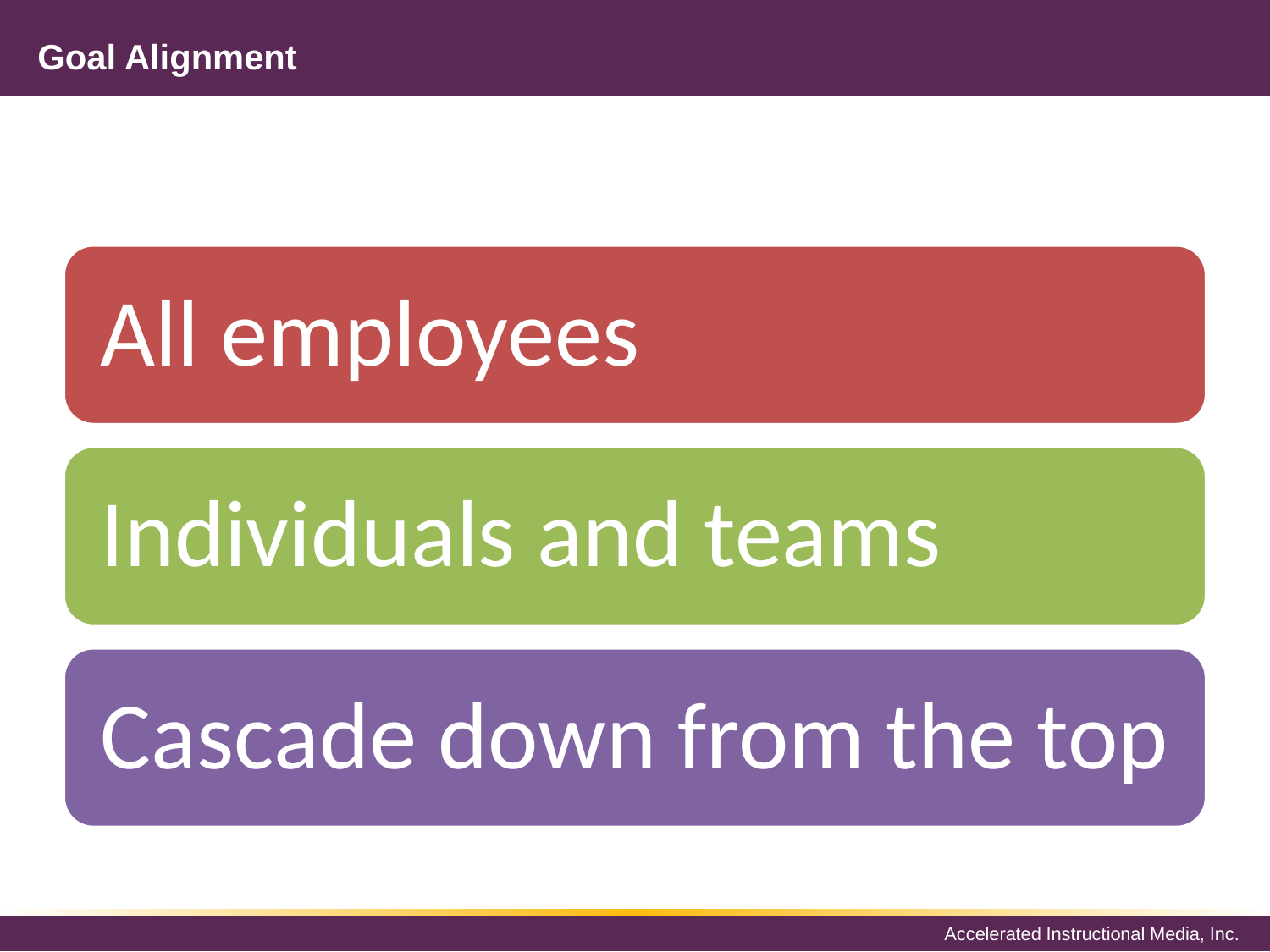

# Goal Alignment

All employees
Individuals and teams
Cascade down from the top